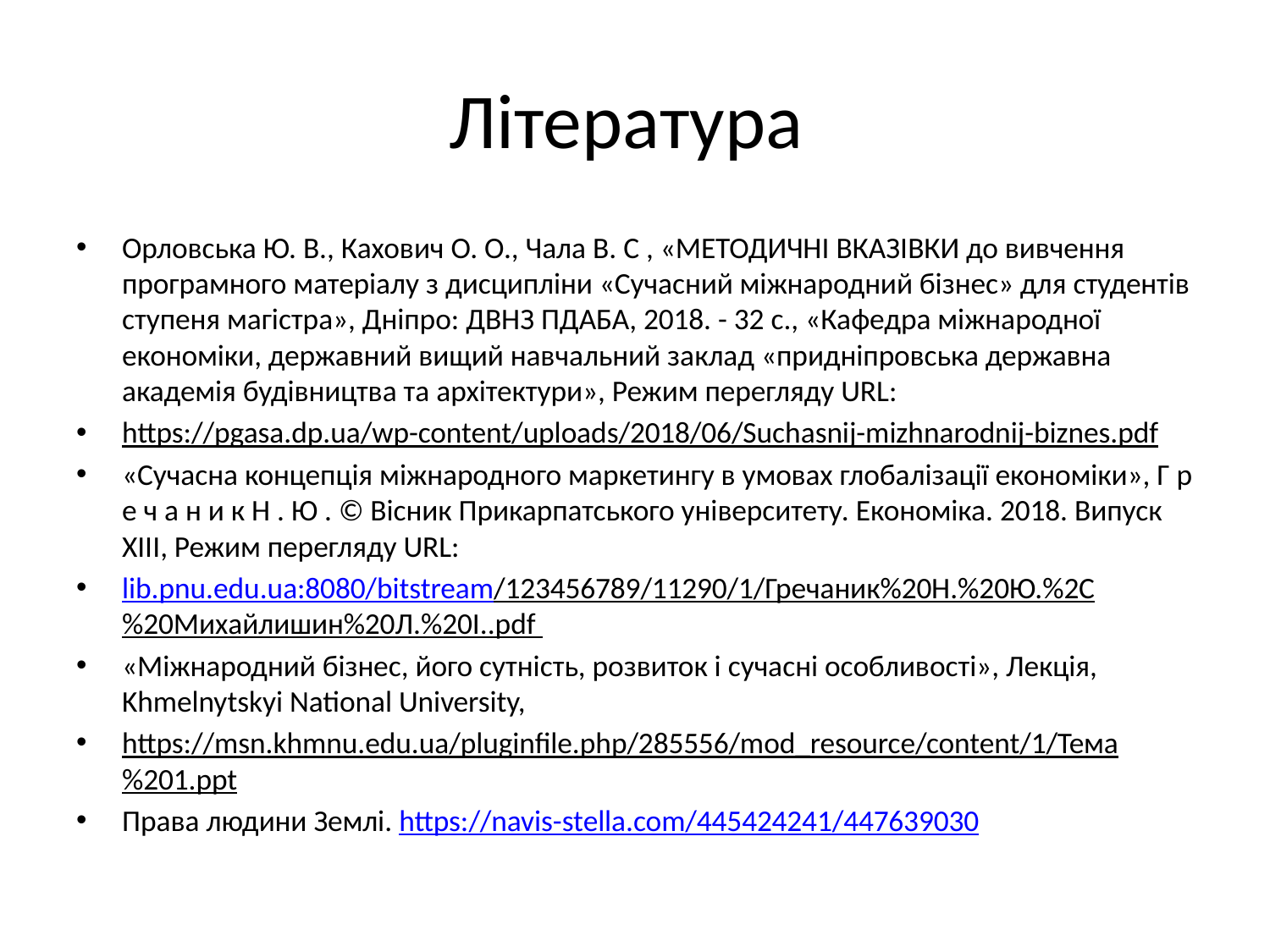

# Література
Орловська Ю. В., Кахович О. О., Чала В. С , «МЕТОДИЧНІ ВКАЗІВКИ до вивчення програмного матеріалу з дисципліни «Сучасний міжнародний бізнес» для студентів ступеня магістра», Дніпро: ДВНЗ ПДАБА, 2018. - 32 с., «Кафедра міжнародної економіки, державний вищий навчальний заклад «придніпровська державна академія будівництва та архітектури», Режим перегляду URL:
https://pgasa.dp.ua/wp-content/uploads/2018/06/Suchasnij-mizhnarodnij-biznes.pdf
«Сучасна концепція міжнародного маркетингу в умовах глобалізації економіки», Г р е ч а н и к Н . Ю . © Вісник Прикарпатського університету. Економіка. 2018. Випуск XIII, Режим перегляду URL:
lib.pnu.edu.ua:8080/bitstream/123456789/11290/1/Гречаник%20Н.%20Ю.%2C%20Михайлишин%20Л.%20І..pdf
«Міжнародний бізнес, його сутність, розвиток і сучасні особливості», Лекція, Khmelnytskyi National University,
https://msn.khmnu.edu.ua/pluginfile.php/285556/mod_resource/content/1/Тема%201.ppt
Права людини Землі. https://navis-stella.com/445424241/447639030